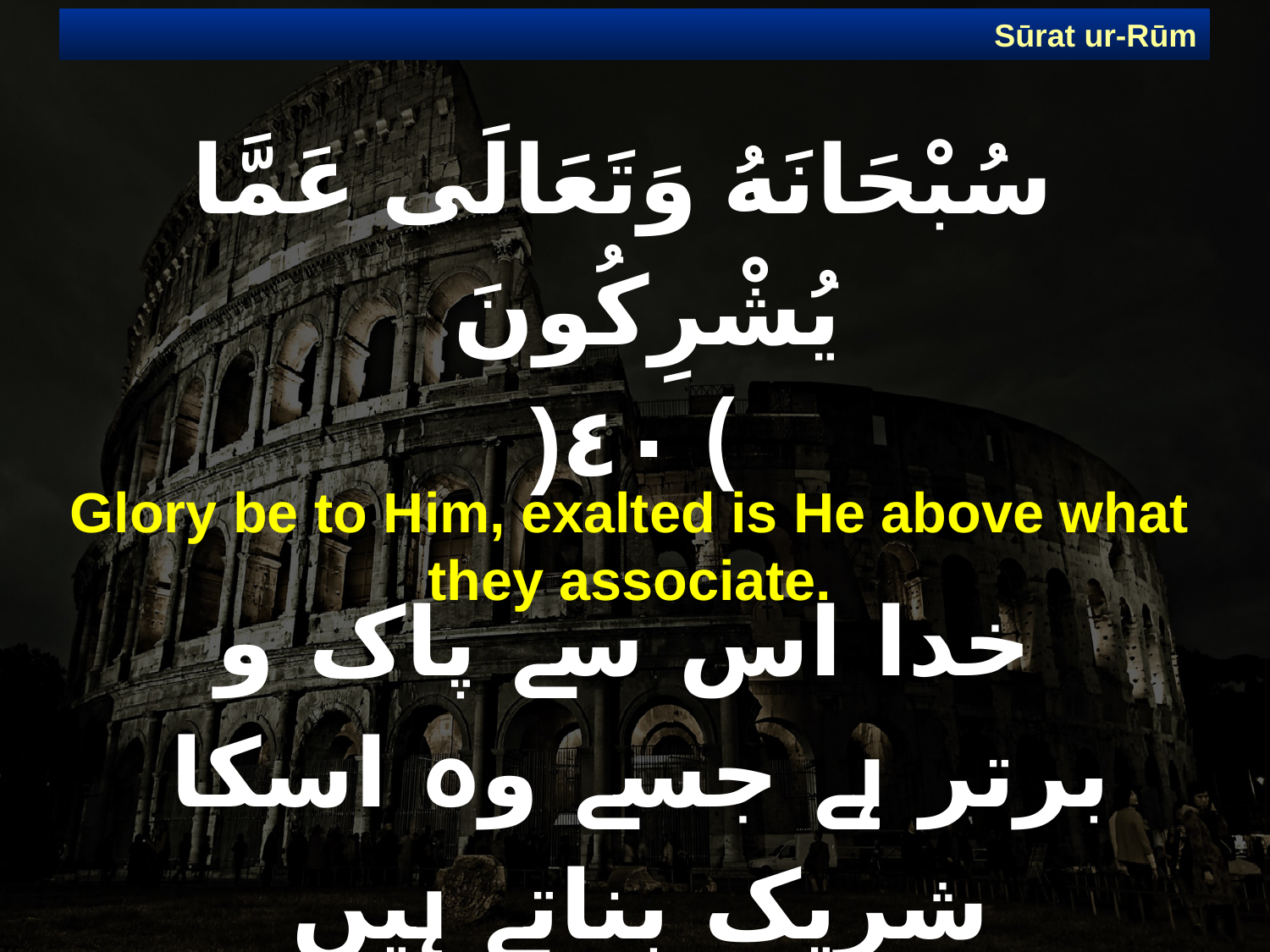

Sūrat ur-Rūm
# سُبْحَانَهُ وَتَعَالَى عَمَّا يُشْرِكُونَ ) ٤٠(
Glory be to Him, exalted is He above what they associate.
 خدا اس سے پاک و برتر ہے جسے وہ اسکا شریک بناتے ہیں